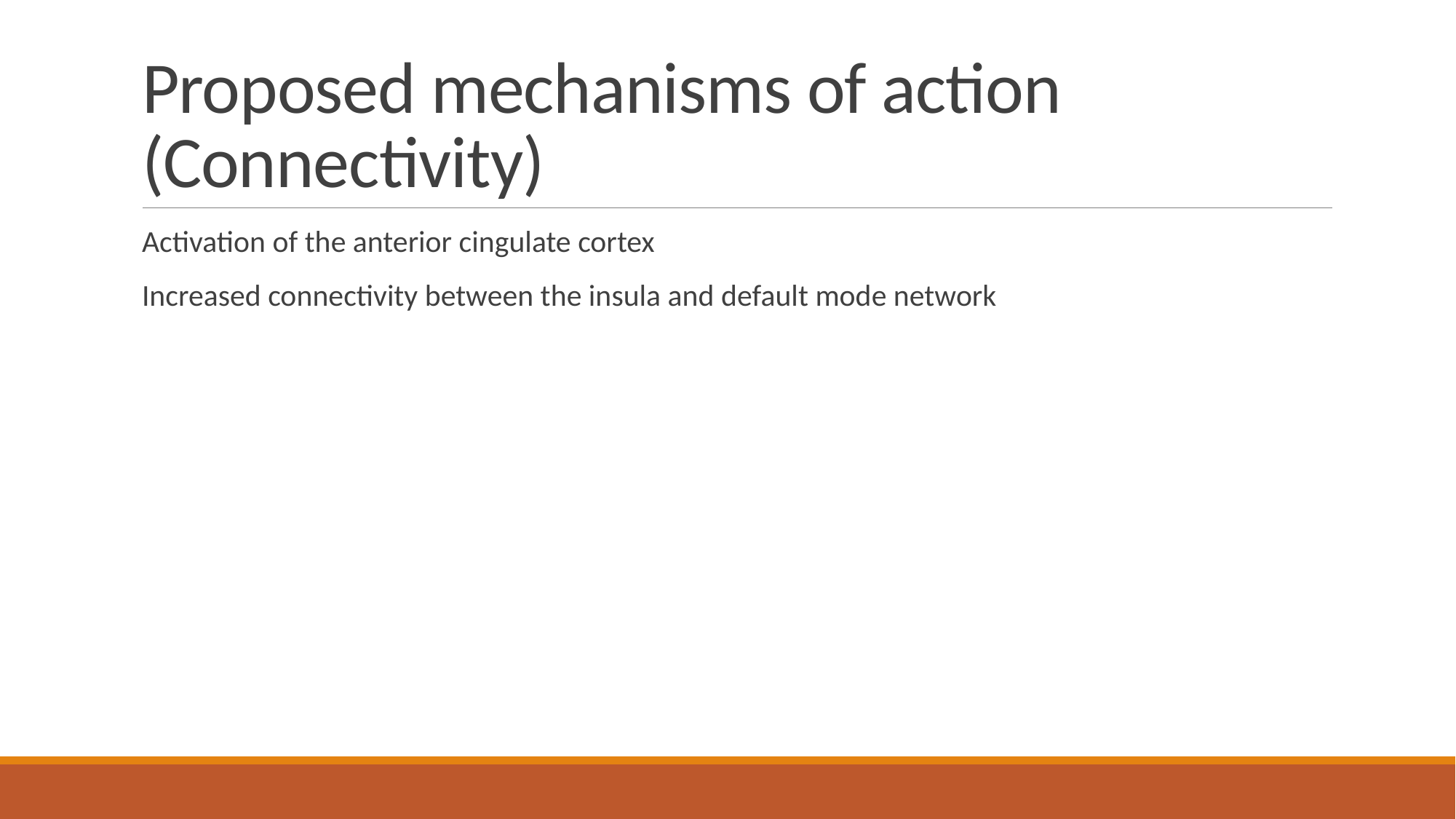

# Proposed mechanisms of action (Connectivity)
Activation of the anterior cingulate cortex
Increased connectivity between the insula and default mode network